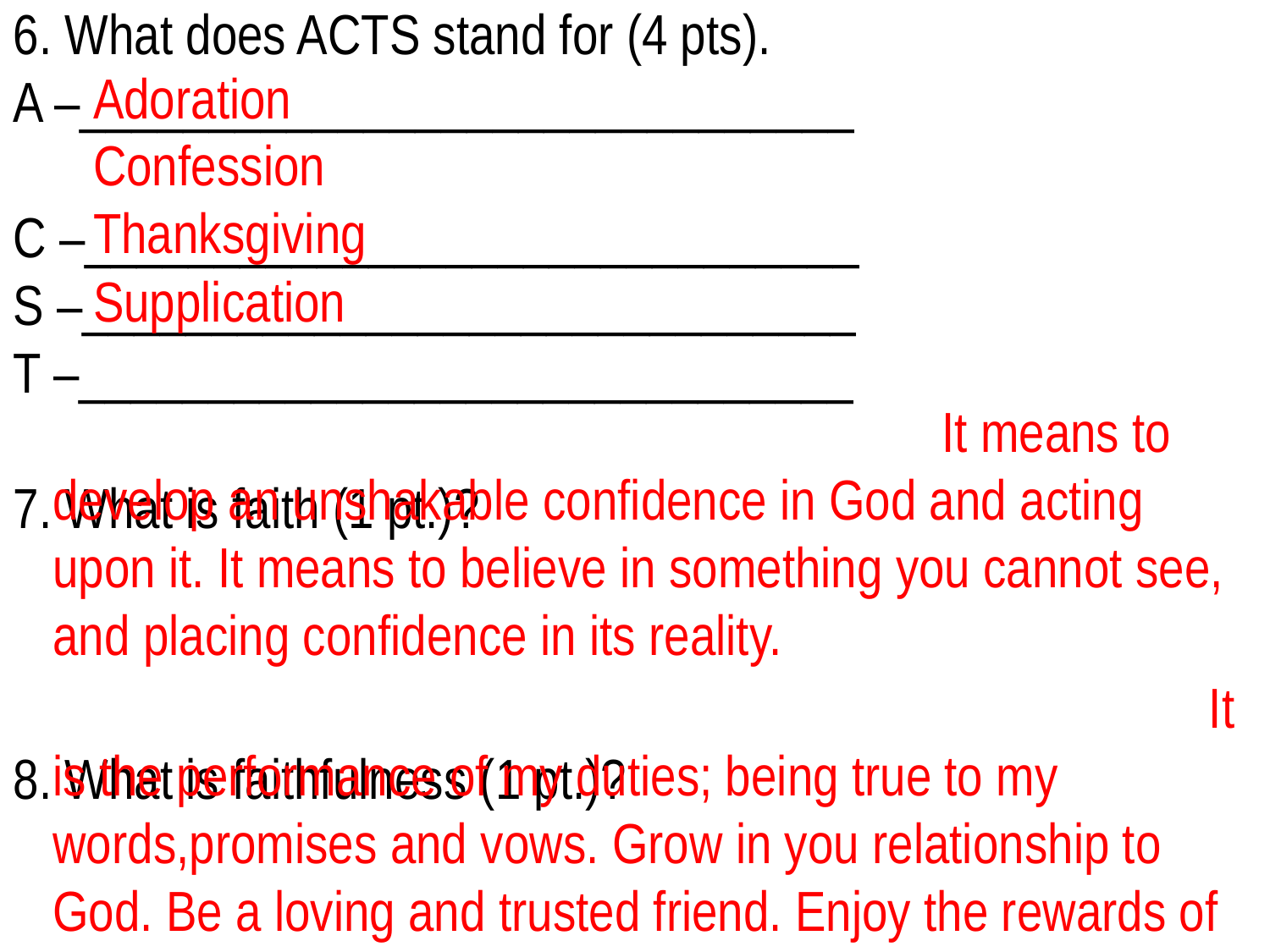

6. What does ACTS stand for (4 pts).
A –______________________________
C –______________________________
S –______________________________
T –______________________________

7. What is faith (1 pt.)?

8. What is faithfulness (1 pt.)?
Adoration
Confession
Thanksgiving
Supplication
							It means to develop an unshakable confidence in God and acting upon it. It means to believe in something you cannot see, and placing confidence in its reality.
									 It is the performance of my duties; being true to my words,promises and vows. Grow in you relationship to God. Be a loving and trusted friend. Enjoy the rewards of faithfulness.